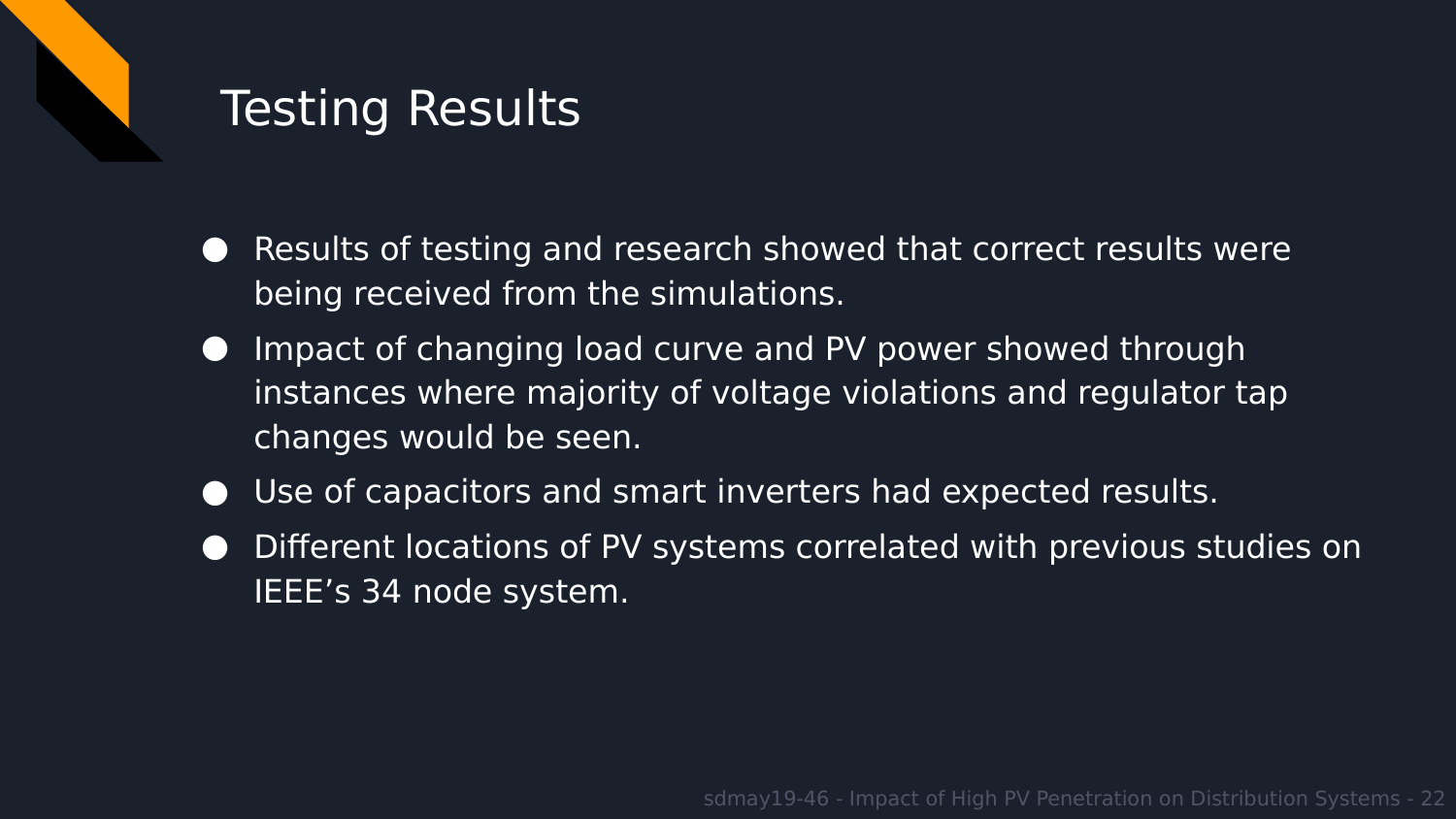

# Testing Results
Results of testing and research showed that correct results were being received from the simulations.
Impact of changing load curve and PV power showed through instances where majority of voltage violations and regulator tap changes would be seen.
Use of capacitors and smart inverters had expected results.
Different locations of PV systems correlated with previous studies on IEEE’s 34 node system.
sdmay19-46 - Impact of High PV Penetration on Distribution Systems - 22